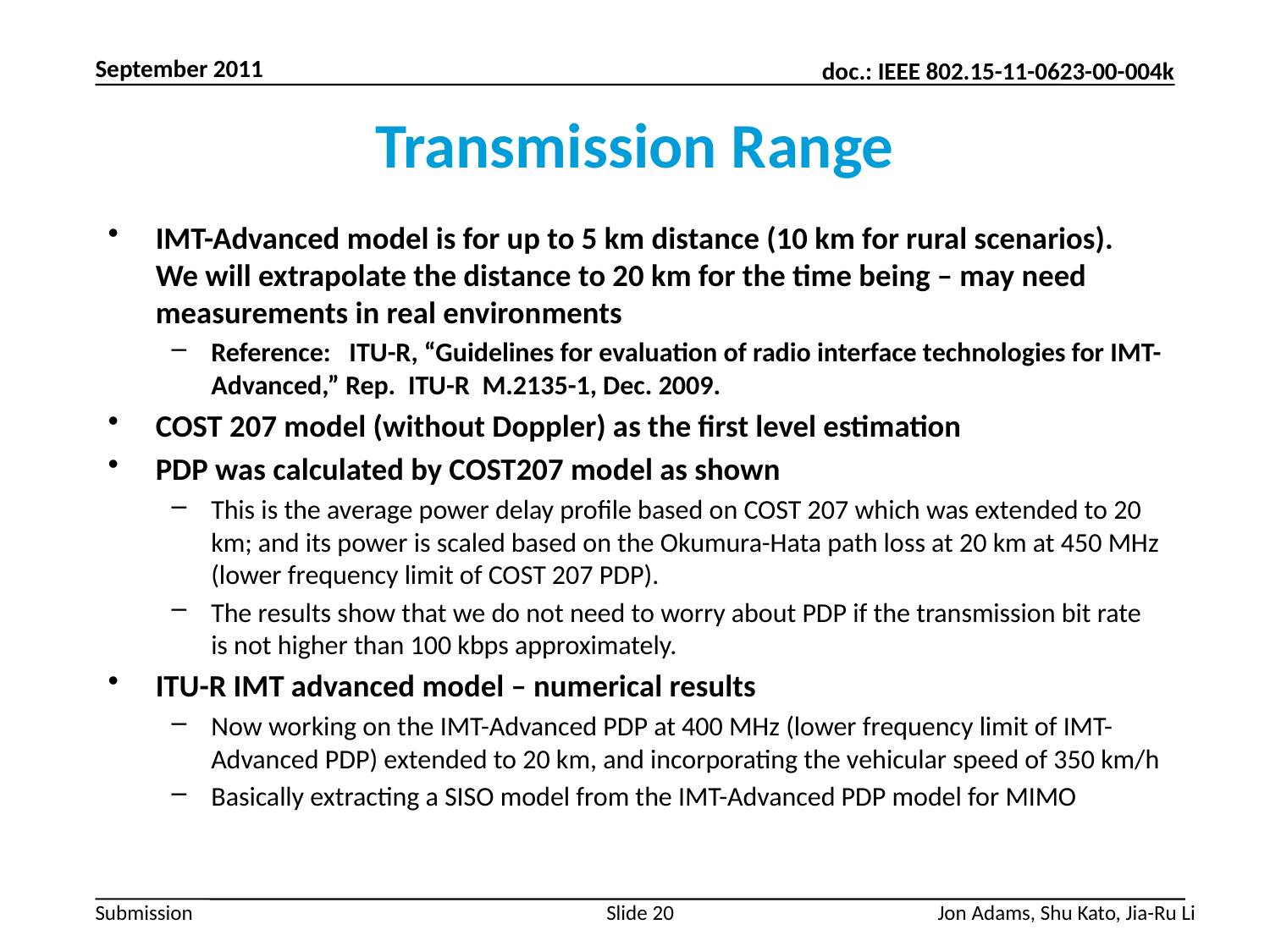

September 2011
# Transmission Range
IMT-Advanced model is for up to 5 km distance (10 km for rural scenarios).  We will extrapolate the distance to 20 km for the time being – may need measurements in real environments
Reference:   ITU-R, “Guidelines for evaluation of radio interface technologies for IMT-Advanced,” Rep.  ITU-R  M.2135-1, Dec. 2009.
COST 207 model (without Doppler) as the first level estimation
PDP was calculated by COST207 model as shown
This is the average power delay profile based on COST 207 which was extended to 20 km; and its power is scaled based on the Okumura-Hata path loss at 20 km at 450 MHz (lower frequency limit of COST 207 PDP).
The results show that we do not need to worry about PDP if the transmission bit rate is not higher than 100 kbps approximately.
ITU-R IMT advanced model – numerical results
Now working on the IMT-Advanced PDP at 400 MHz (lower frequency limit of IMT-Advanced PDP) extended to 20 km, and incorporating the vehicular speed of 350 km/h
Basically extracting a SISO model from the IMT-Advanced PDP model for MIMO
Slide 20
Jon Adams, Shu Kato, Jia-Ru Li